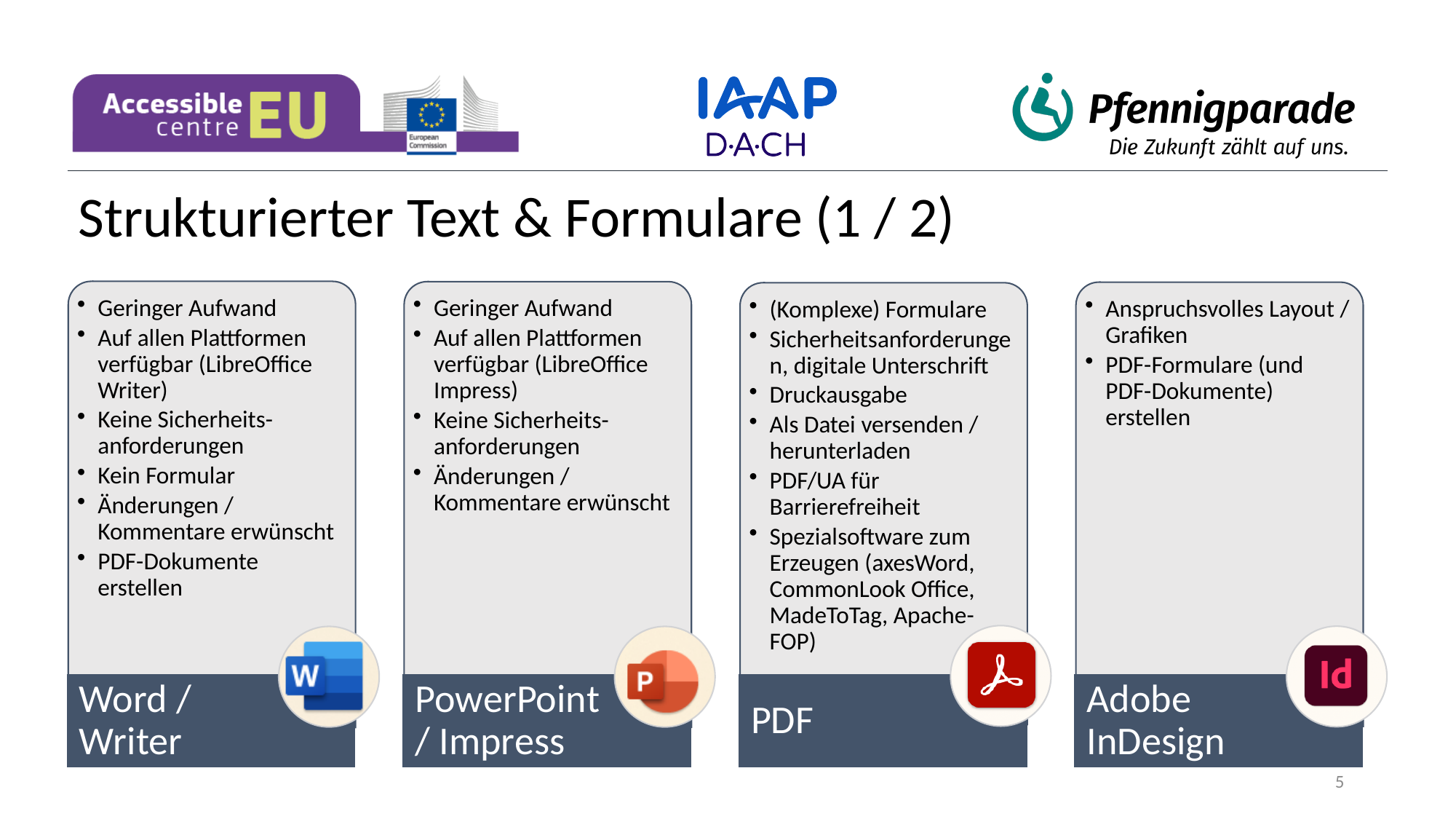

# Strukturierter Text & Formulare (1 / 2)
Geringer Aufwand
Auf allen Plattformen verfügbar (LibreOffice Writer)
Keine Sicherheits-anforderungen
Kein Formular
Änderungen / Kommentare erwünscht
PDF-Dokumente erstellen
Word / Writer
Geringer Aufwand
Auf allen Plattformen verfügbar (LibreOffice Impress)
Keine Sicherheits-anforderungen
Änderungen / Kommentare erwünscht
PowerPoint / Impress
(Komplexe) Formulare
Sicherheitsanforderungen, digitale Unterschrift
Druckausgabe
Als Datei versenden / herunterladen
PDF/UA für Barrierefreiheit
Spezialsoftware zum Erzeugen (axesWord, CommonLook Office, MadeToTag, Apache-FOP)
PDF
Anspruchsvolles Layout / Grafiken
PDF-Formulare (und PDF-Dokumente) erstellen

Adobe InDesign
5